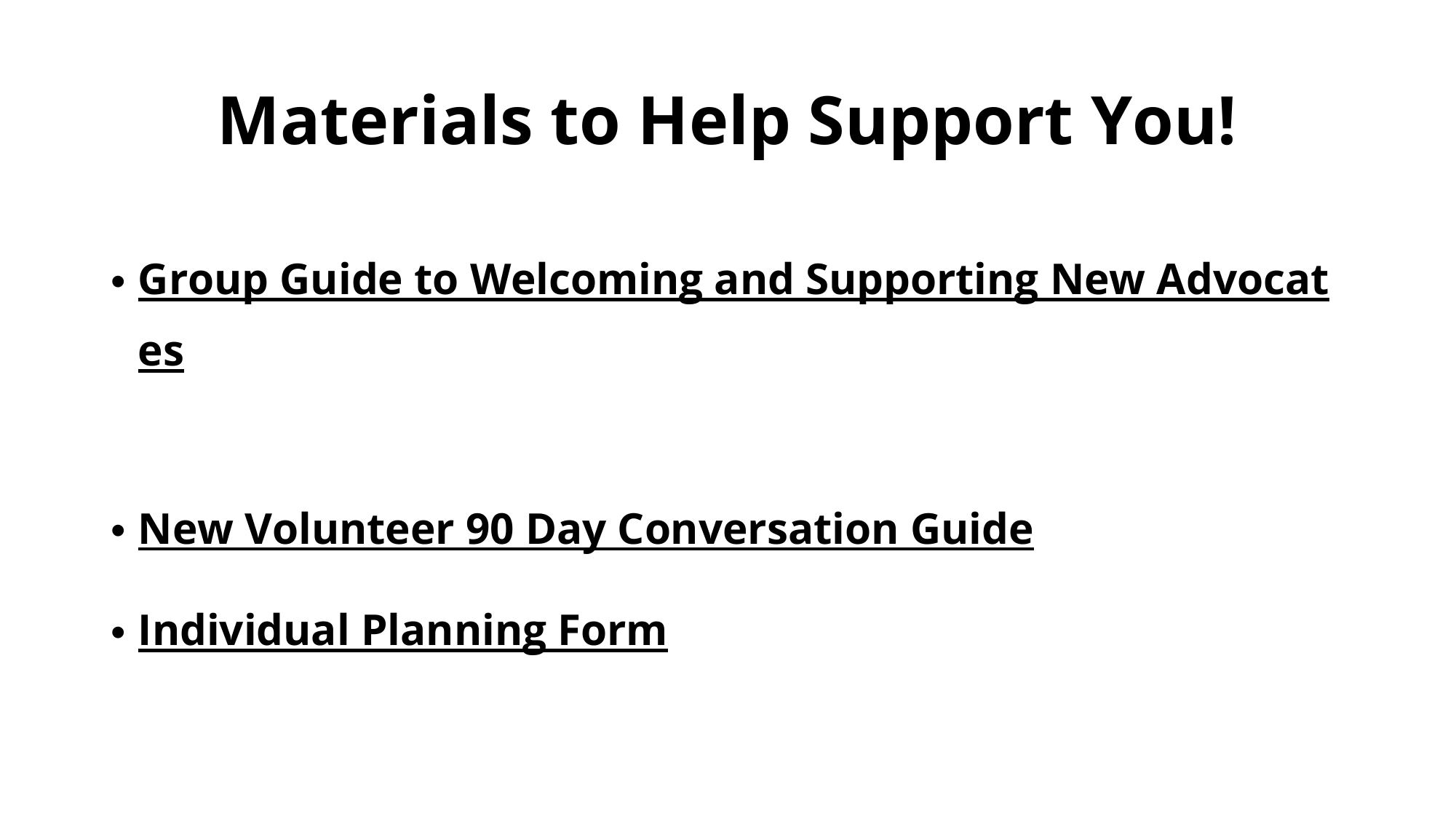

# Materials to Help Support You!
Group Guide to Welcoming and Supporting New Advocates
New Volunteer 90 Day Conversation Guide
Individual Planning Form